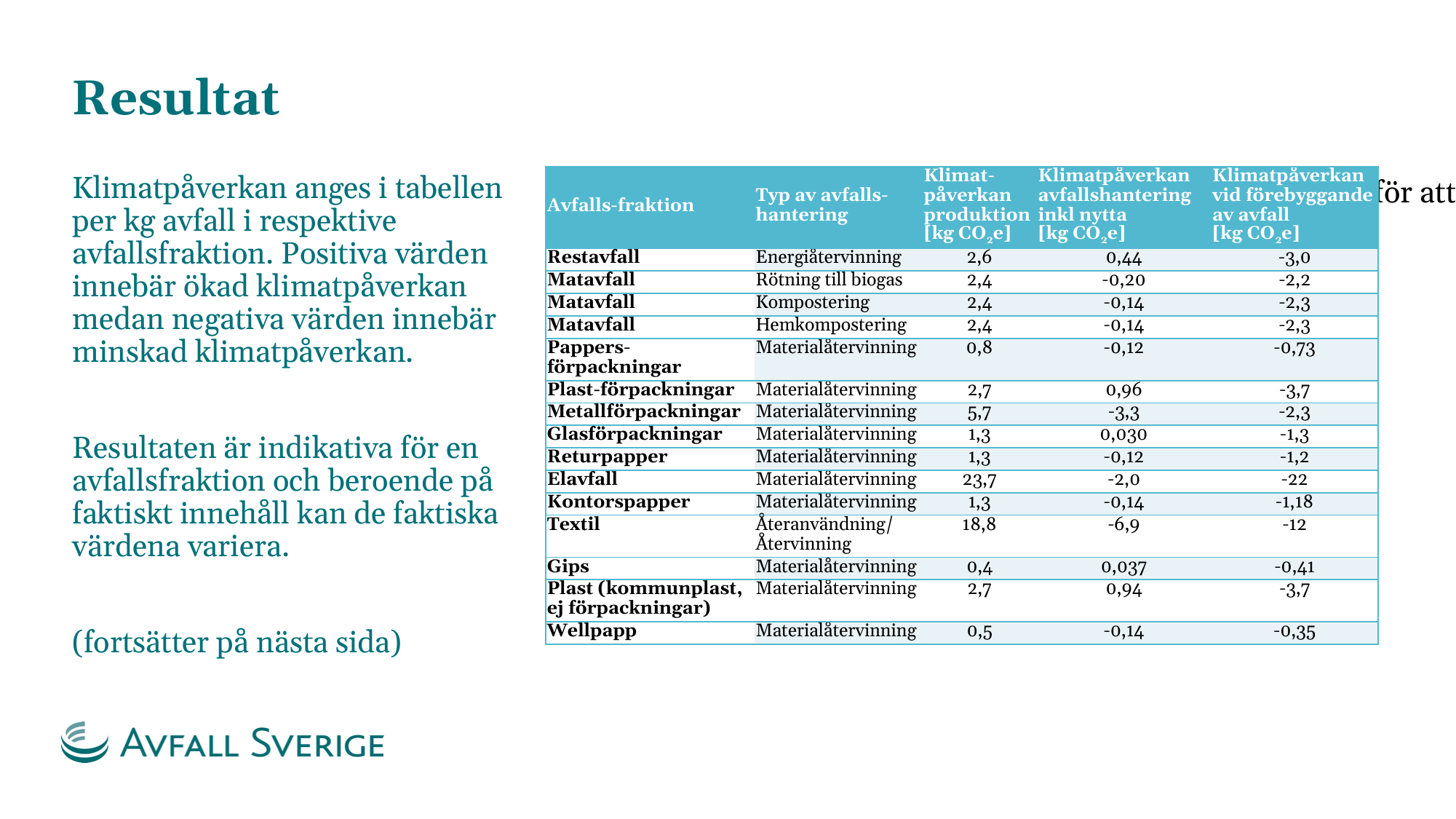

# Resultat
Klimatpåverkan anges i tabellen per kg avfall i respektive avfallsfraktion. Positiva värden innebär ökad klimatpåverkan medan negativa värden innebär minskad klimatpåverkan.

Resultaten är indikativa för en avfallsfraktion och beroende på faktiskt innehåll kan de faktiska värdena variera.

(fortsätter på nästa sida)
| Avfalls-fraktion | Typ av avfalls-hantering | Klimat-påverkan produktion [kg CO2e] | Klimatpåverkan avfallshantering inkl nytta [kg CO2e] | Klimatpåverkan vid förebyggande av avfall [kg CO2e] |
| --- | --- | --- | --- | --- |
| Restavfall | Energiåtervinning | 2,6 | 0,44 | -3,0 |
| Matavfall | Rötning till biogas | 2,4 | -0,20 | -2,2 |
| Matavfall | Kompostering | 2,4 | -0,14 | -2,3 |
| Matavfall | Hemkompostering | 2,4 | -0,14 | -2,3 |
| Pappers-förpackningar | Materialåtervinning | 0,8 | -0,12 | -0,73 |
| Plast-förpackningar | Materialåtervinning | 2,7 | 0,96 | -3,7 |
| Metallförpackningar | Materialåtervinning | 5,7 | -3,3 | -2,3 |
| Glasförpackningar | Materialåtervinning | 1,3 | 0,030 | -1,3 |
| Returpapper | Materialåtervinning | 1,3 | -0,12 | -1,2 |
| Elavfall | Materialåtervinning | 23,7 | -2,0 | -22 |
| Kontorspapper | Materialåtervinning | 1,3 | -0,14 | -1,18 |
| Textil | Återanvändning/ Återvinning | 18,8 | -6,9 | -12 |
| Gips | Materialåtervinning | 0,4 | 0,037 | -0,41 |
| Plast (kommunplast, ej förpackningar) | Materialåtervinning | 2,7 | 0,94 | -3,7 |
| Wellpapp | Materialåtervinning | 0,5 | -0,14 | -0,35 |